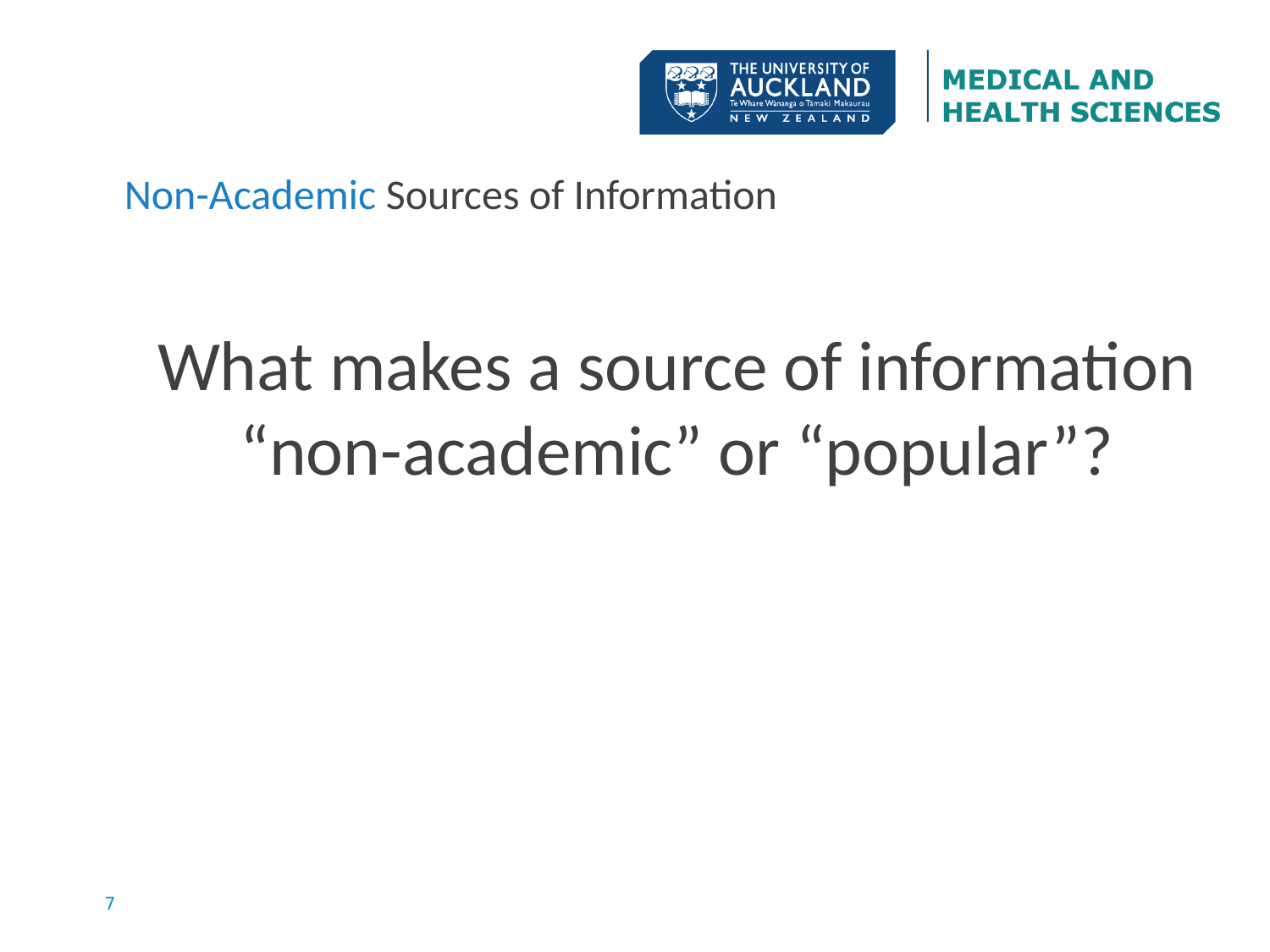

Non-Academic Sources of Information

What makes a source of information “non-academic” or “popular”?
7